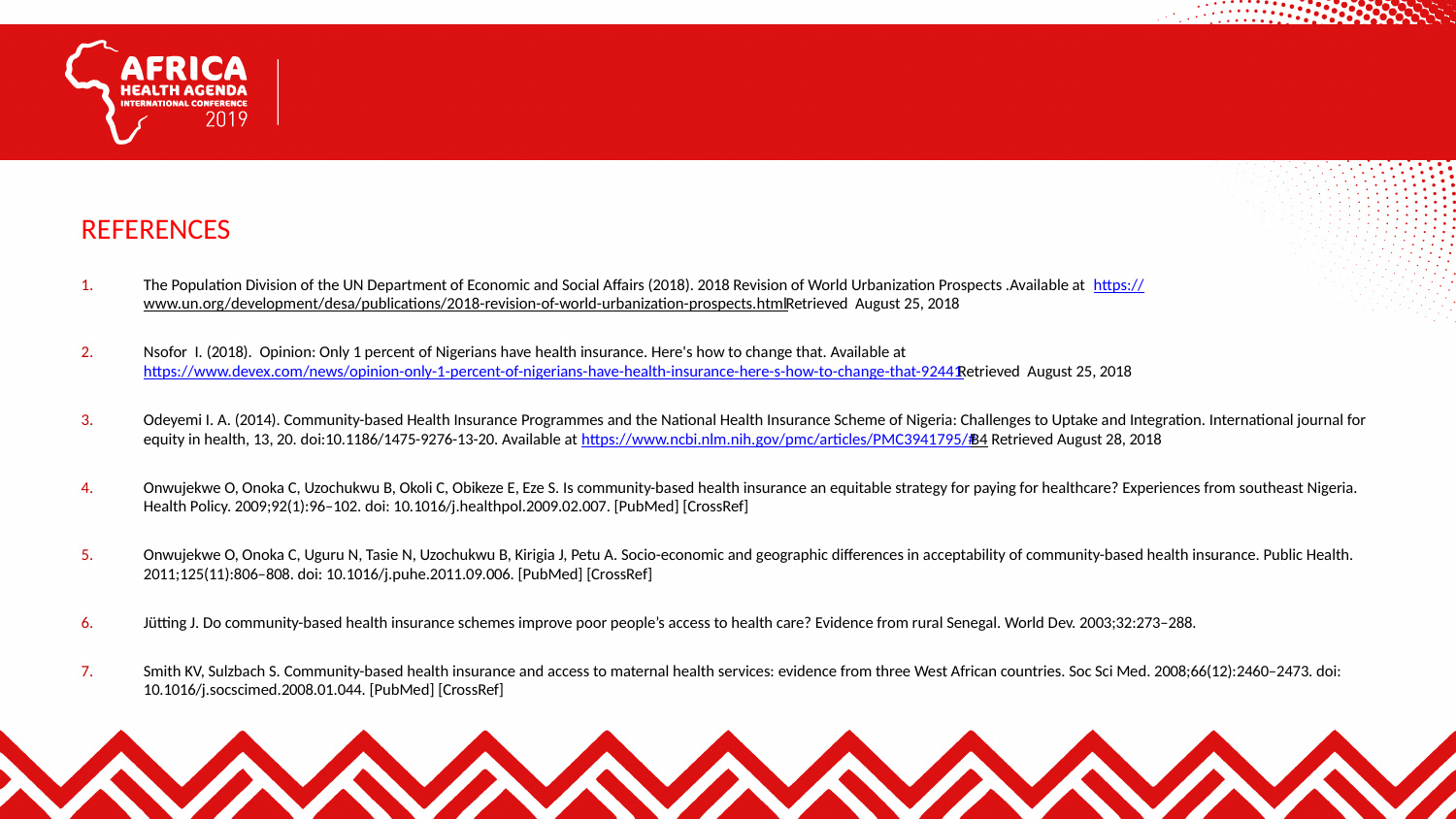

REFERENCES
The Population Division of the UN Department of Economic and Social Affairs (2018). 2018 Revision of World Urbanization Prospects .Available at  https://www.un.org/development/desa/publications/2018-revision-of-world-urbanization-prospects.html Retrieved  August 25, 2018
Nsofor  I. (2018).  Opinion: Only 1 percent of Nigerians have health insurance. Here's how to change that. Available at  https://www.devex.com/news/opinion-only-1-percent-of-nigerians-have-health-insurance-here-s-how-to-change-that-92441 Retrieved  August 25, 2018
Odeyemi I. A. (2014). Community-based Health Insurance Programmes and the National Health Insurance Scheme of Nigeria: Challenges to Uptake and Integration. International journal for equity in health, 13, 20. doi:10.1186/1475-9276-13-20. Available at https://www.ncbi.nlm.nih.gov/pmc/articles/PMC3941795/#B4 Retrieved August 28, 2018
Onwujekwe O, Onoka C, Uzochukwu B, Okoli C, Obikeze E, Eze S. Is community-based health insurance an equitable strategy for paying for healthcare? Experiences from southeast Nigeria. Health Policy. 2009;92(1):96–102. doi: 10.1016/j.healthpol.2009.02.007. [PubMed] [CrossRef]
Onwujekwe O, Onoka C, Uguru N, Tasie N, Uzochukwu B, Kirigia J, Petu A. Socio-economic and geographic differences in acceptability of community-based health insurance. Public Health. 2011;125(11):806–808. doi: 10.1016/j.puhe.2011.09.006. [PubMed] [CrossRef]
Jütting J. Do community-based health insurance schemes improve poor people’s access to health care? Evidence from rural Senegal. World Dev. 2003;32:273–288.
Smith KV, Sulzbach S. Community-based health insurance and access to maternal health services: evidence from three West African countries. Soc Sci Med. 2008;66(12):2460–2473. doi: 10.1016/j.socscimed.2008.01.044. [PubMed] [CrossRef]